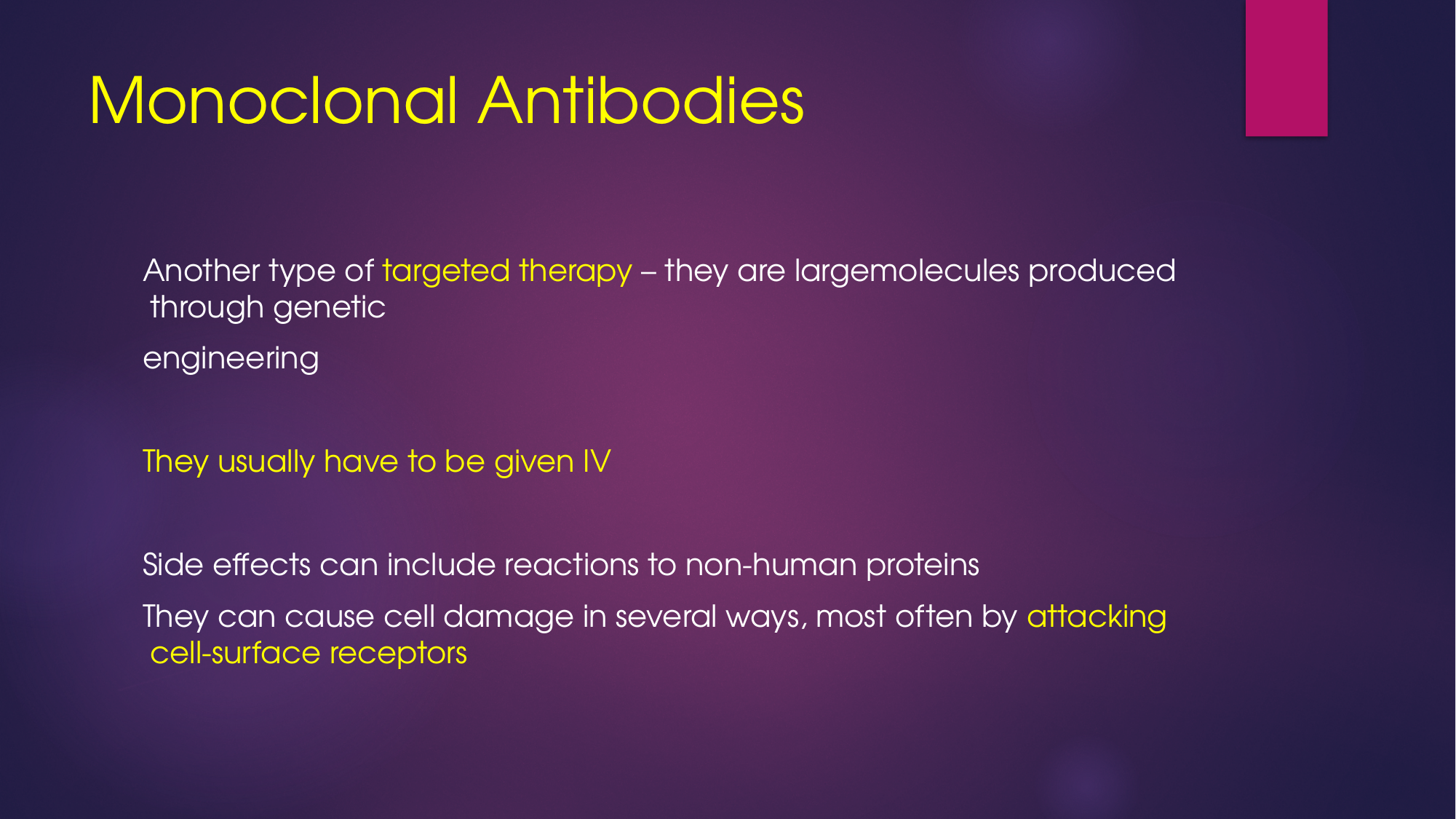

# Monoclonal Antibodies
Another type of targeted therapy – they are largemolecules produced through genetic
engineering

They usually have to be given IV

Side effects can include reactions to non-human proteins
They can cause cell damage in several ways, most often by attacking cell-surface receptors